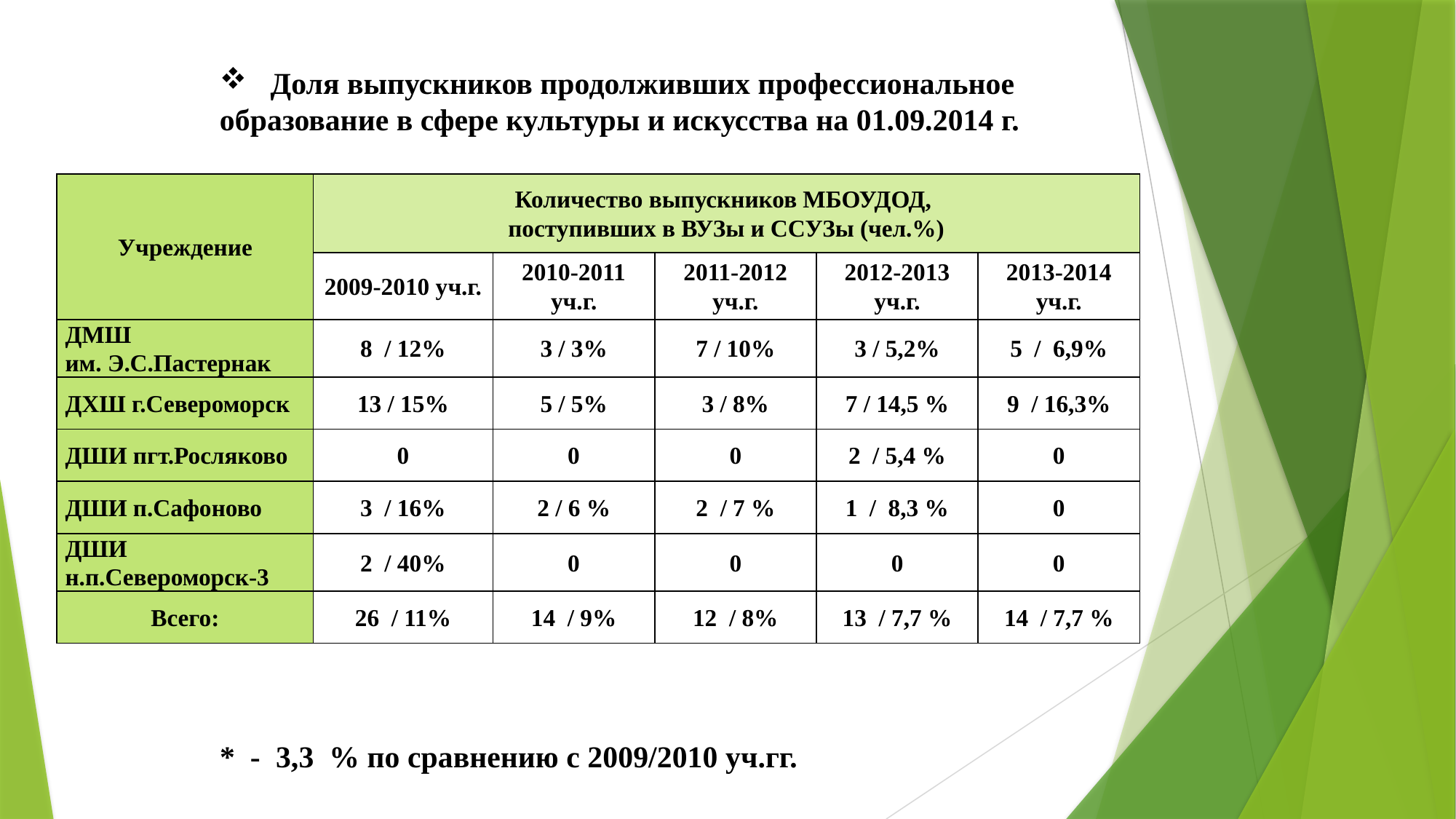

Доля выпускников продолживших профессиональное образование в сфере культуры и искусства на 01.09.2014 г.
| Учреждение | Количество выпускников МБОУДОД, поступивших в ВУЗы и ССУЗы (чел.%) |  |  |  |  |
| --- | --- | --- | --- | --- | --- |
|  | 2009-2010 уч.г. | 2010-2011 уч.г. | 2011-2012 уч.г. | 2012-2013 уч.г. | 2013-2014 уч.г. |
| ДМШ им. Э.С.Пастернак | 8 / 12% | 3 / 3% | 7 / 10% | 3 / 5,2% | 5 / 6,9% |
| ДХШ г.Североморск | 13 / 15% | 5 / 5% | 3 / 8% | 7 / 14,5 % | 9 / 16,3% |
| ДШИ пгт.Росляково | 0 | 0 | 0 | 2 / 5,4 % | 0 |
| ДШИ п.Сафоново | 3 / 16% | 2 / 6 % | 2 / 7 % | 1 / 8,3 % | 0 |
| ДШИ н.п.Североморск-3 | 2 / 40% | 0 | 0 | 0 | 0 |
| Всего: | 26 / 11% | 14 / 9% | 12 / 8% | 13 / 7,7 % | 14 / 7,7 % |
*  -  3,3  % по сравнению с 2009/2010 уч.гг.